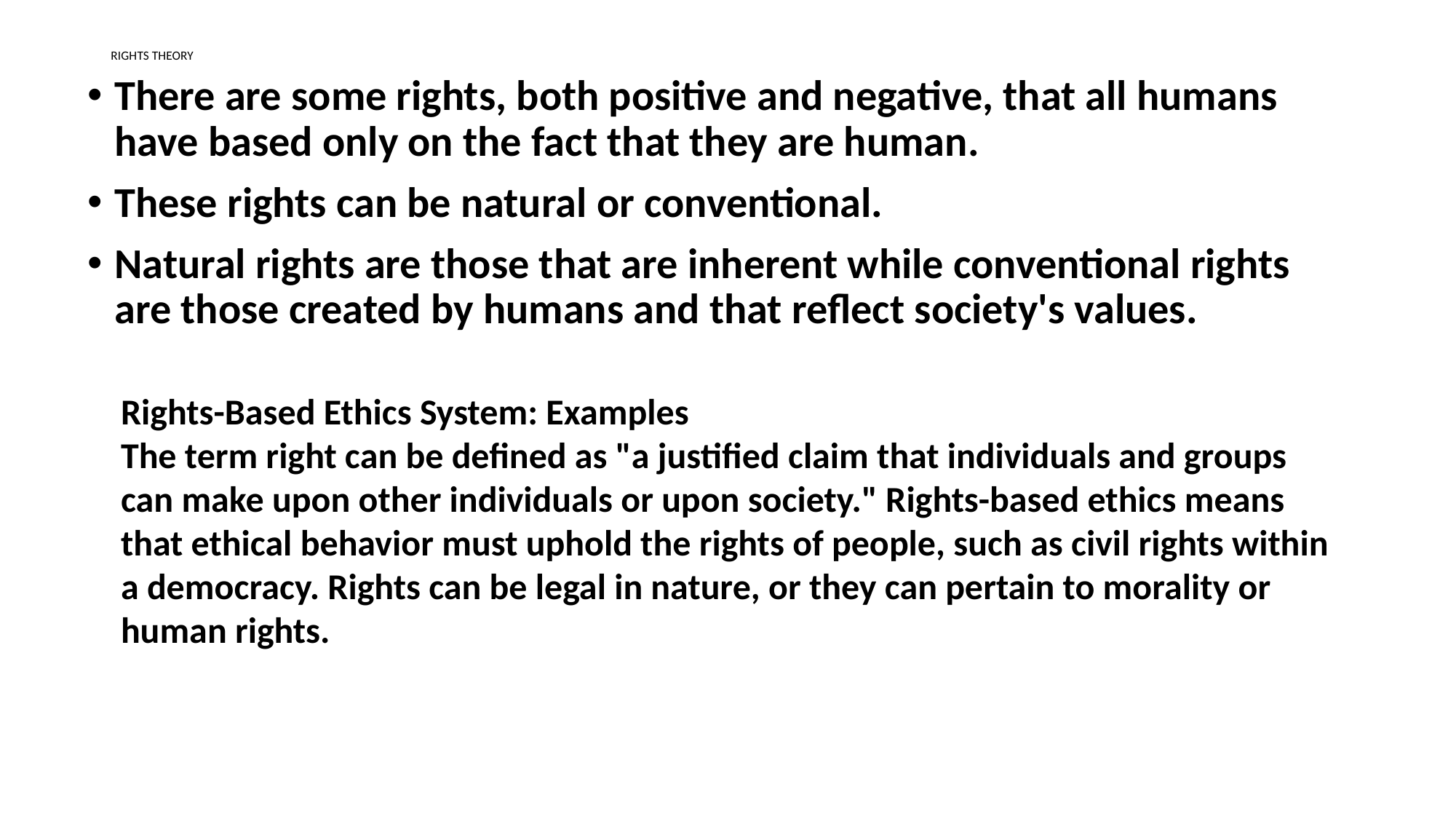

# RIGHTS THEORY
There are some rights, both positive and negative, that all humans have based only on the fact that they are human.
These rights can be natural or conventional.
Natural rights are those that are inherent while conventional rights are those created by humans and that reflect society's values.
Rights-Based Ethics System: Examples
The term right can be defined as "a justified claim that individuals and groups can make upon other individuals or upon society." Rights-based ethics means that ethical behavior must uphold the rights of people, such as civil rights within a democracy. Rights can be legal in nature, or they can pertain to morality or human rights.